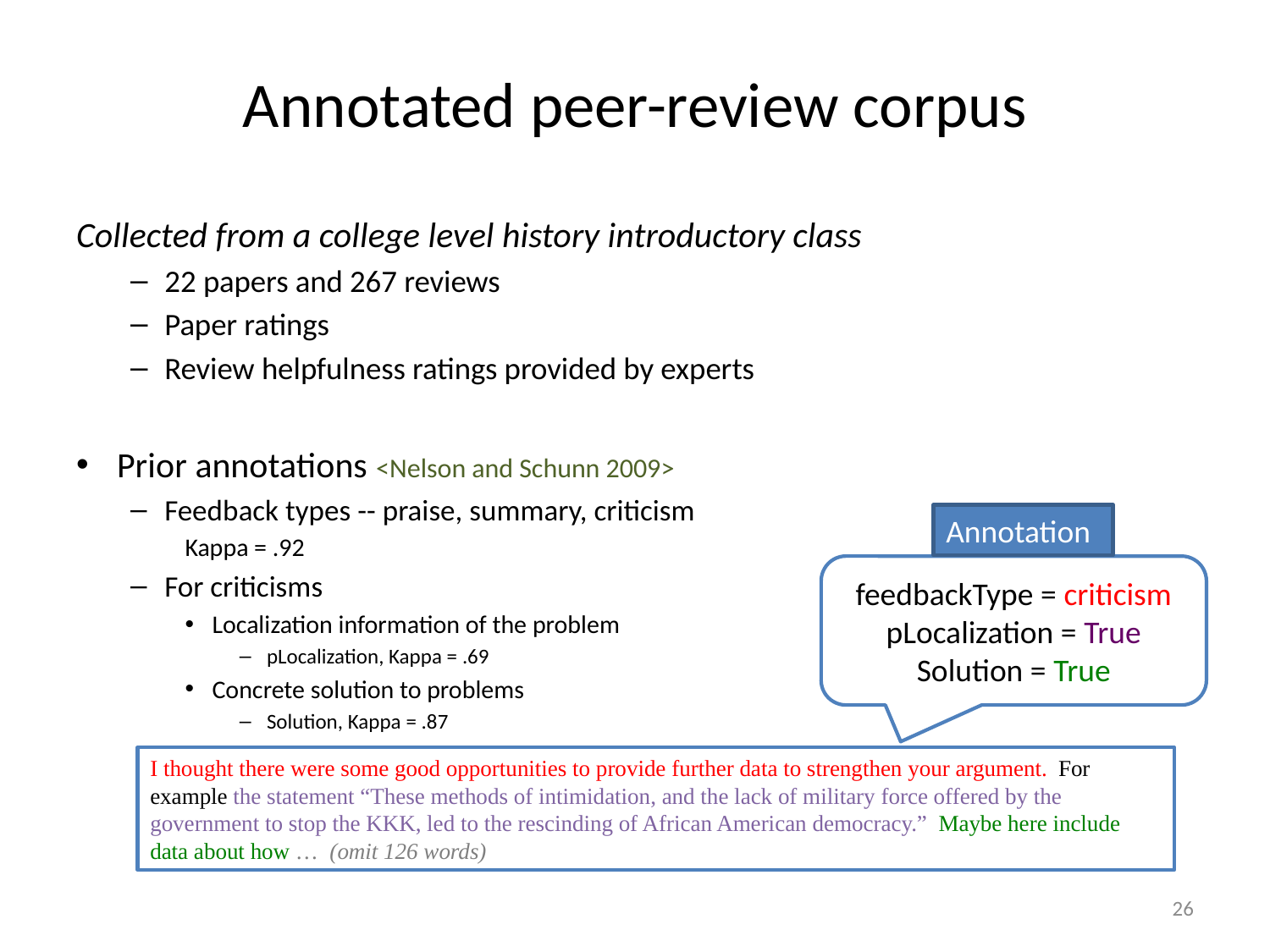

# Annotated peer-review corpus
Collected from a college level history introductory class
22 papers and 267 reviews
Paper ratings
Review helpfulness ratings provided by experts

Prior annotations <Nelson and Schunn 2009>
Feedback types -- praise, summary, criticism
Kappa = .92
For criticisms
Localization information of the problem
pLocalization, Kappa = .69
Concrete solution to problems
Solution, Kappa = .87

Annotation
feedbackType = criticism
pLocalization = True
Solution = True
I thought there were some good opportunities to provide further data to strengthen your argument.  For example the statement “These methods of intimidation, and the lack of military force offered by the government to stop the KKK, led to the rescinding of African American democracy.”  Maybe here include data about how …  (omit 126 words)
26